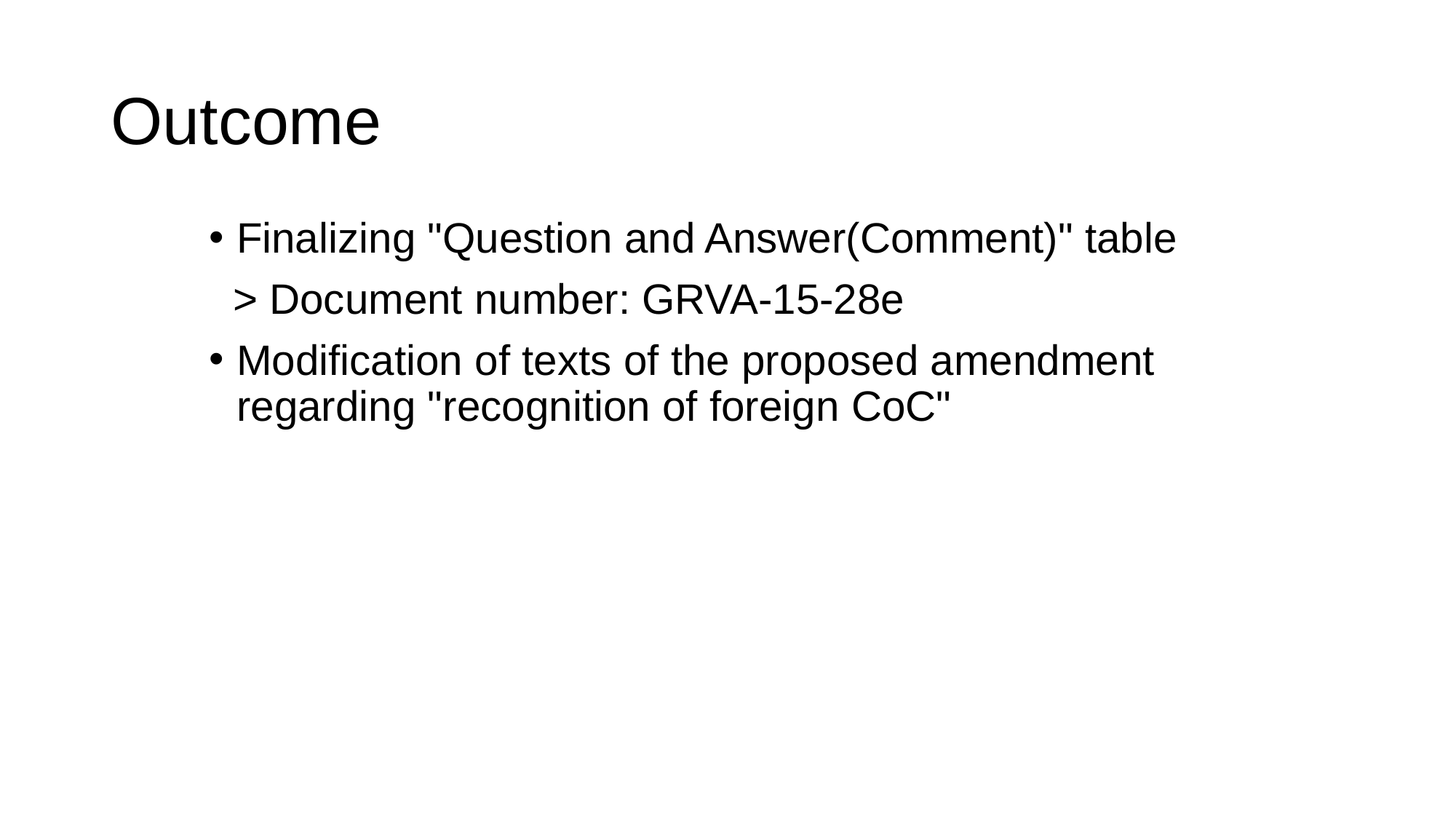

# Outcome
Finalizing "Question and Answer(Comment)" table
  > Document number: GRVA-15-28e
Modification of texts of the proposed amendment regarding "recognition of foreign CoC"